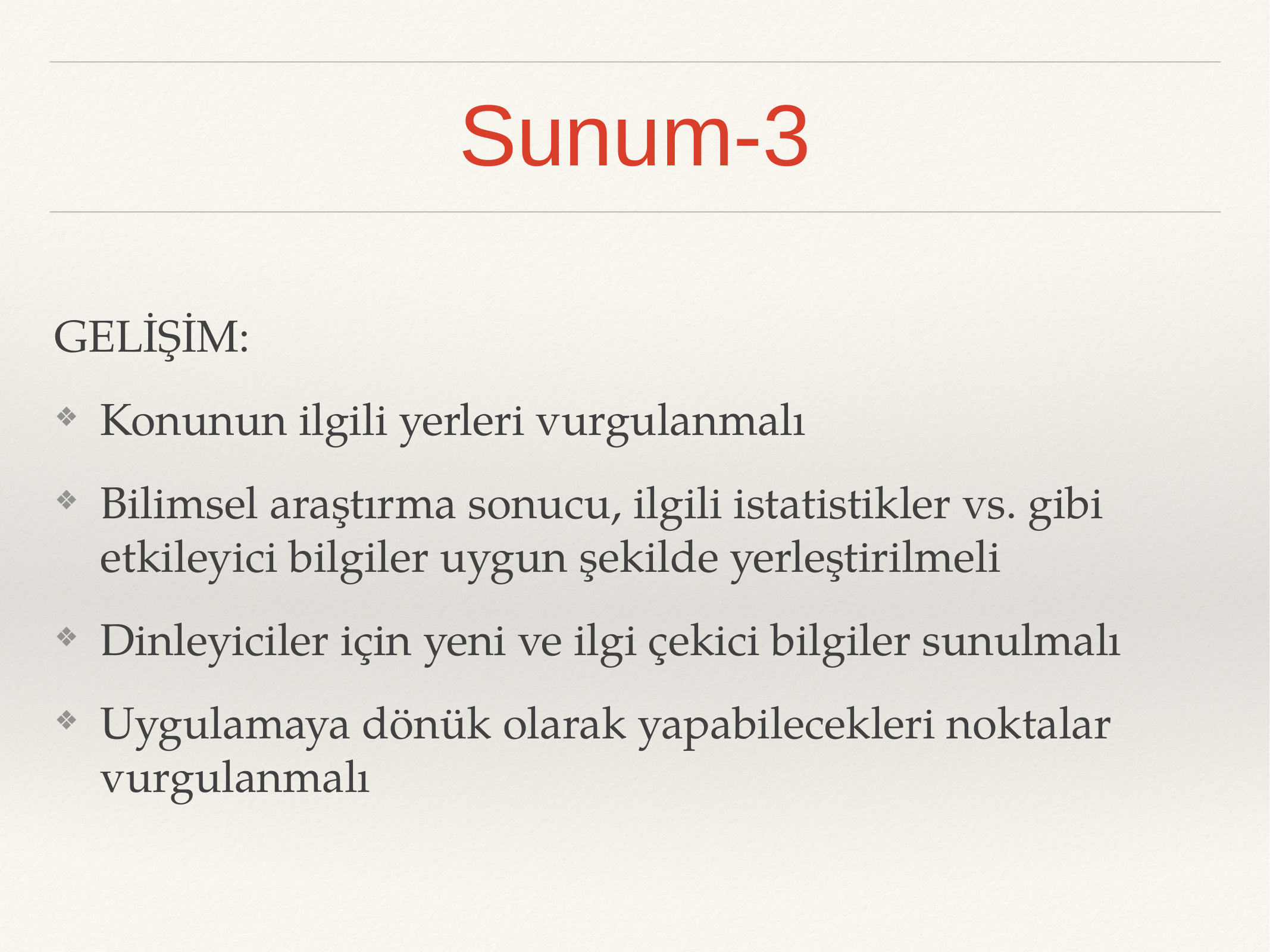

# Sunum-3
GELİŞİM:
Konunun ilgili yerleri vurgulanmalı
Bilimsel araştırma sonucu, ilgili istatistikler vs. gibi etkileyici bilgiler uygun şekilde yerleştirilmeli
Dinleyiciler için yeni ve ilgi çekici bilgiler sunulmalı
Uygulamaya dönük olarak yapabilecekleri noktalar vurgulanmalı
11